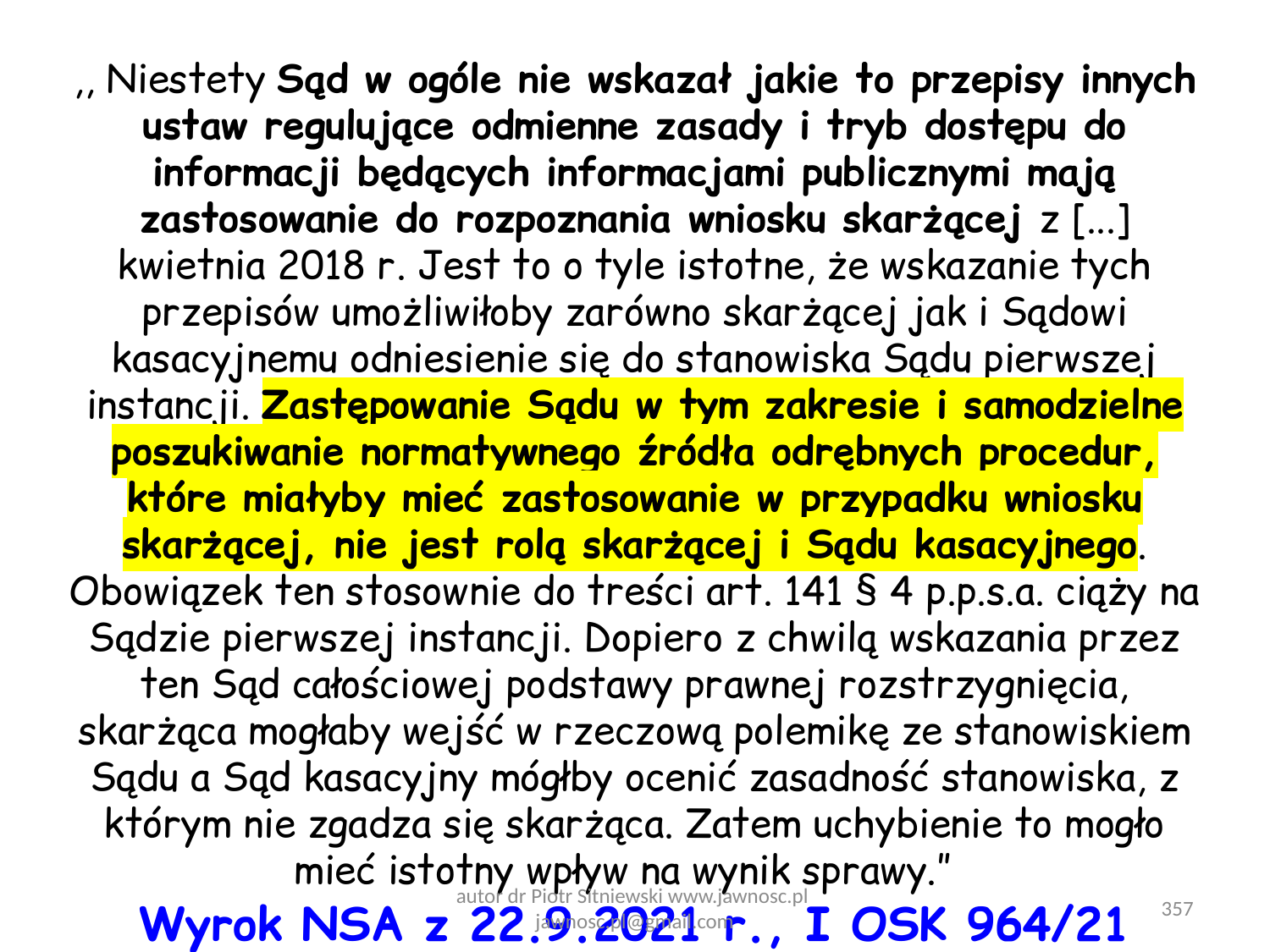

,, Niestety Sąd w ogóle nie wskazał jakie to przepisy innych ustaw regulujące odmienne zasady i tryb dostępu do informacji będących informacjami publicznymi mają zastosowanie do rozpoznania wniosku skarżącej z [...] kwietnia 2018 r. Jest to o tyle istotne, że wskazanie tych przepisów umożliwiłoby zarówno skarżącej jak i Sądowi kasacyjnemu odniesienie się do stanowiska Sądu pierwszej instancji. Zastępowanie Sądu w tym zakresie i samodzielne poszukiwanie normatywnego źródła odrębnych procedur, które miałyby mieć zastosowanie w przypadku wniosku skarżącej, nie jest rolą skarżącej i Sądu kasacyjnego. Obowiązek ten stosownie do treści art. 141 § 4 p.p.s.a. ciąży na Sądzie pierwszej instancji. Dopiero z chwilą wskazania przez ten Sąd całościowej podstawy prawnej rozstrzygnięcia, skarżąca mogłaby wejść w rzeczową polemikę ze stanowiskiem Sądu a Sąd kasacyjny mógłby ocenić zasadność stanowiska, z którym nie zgadza się skarżąca. Zatem uchybienie to mogło mieć istotny wpływ na wynik sprawy.”
Wyrok NSA z 22.9.2021 r., I OSK 964/21

357
autor dr Piotr Sitniewski www.jawnosc.pl  jawnosc.pl@gmail.com